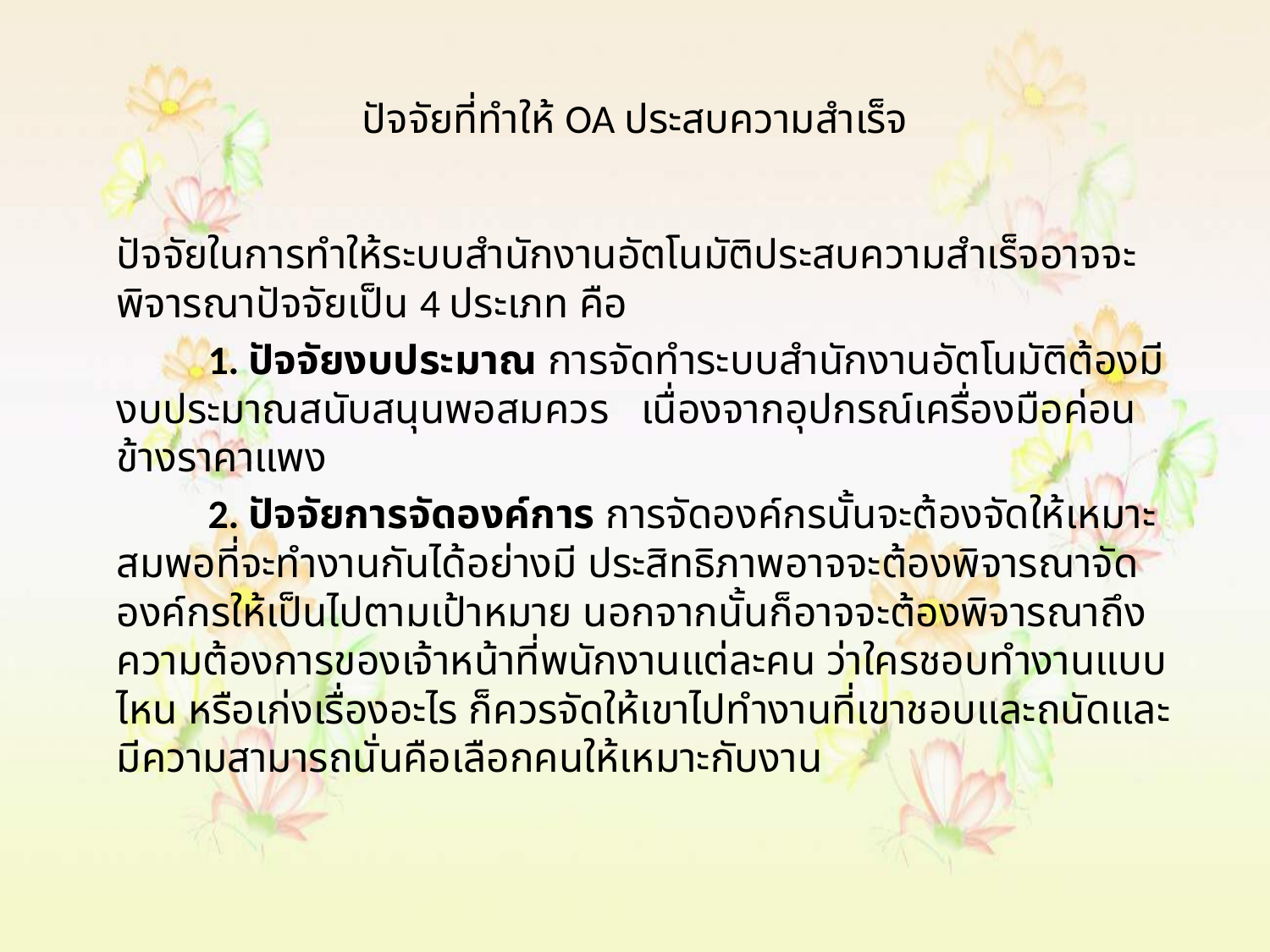

# ปัจจัยที่ทำให้ OA ประสบความสำเร็จ
	ปัจจัยในการทำให้ระบบสำนักงานอัตโนมัติประสบความสำเร็จอาจจะพิจารณาปัจจัยเป็น 4 ประเภท คือ
          	1. ปัจจัยงบประมาณ การจัดทำระบบสำนักงานอัตโนมัติต้องมีงบประมาณสนับสนุนพอสมควร   เนื่องจากอุปกรณ์เครื่องมือค่อนข้างราคาแพง
          	2. ปัจจัยการจัดองค์การ การจัดองค์กรนั้นจะต้องจัดให้เหมาะสมพอที่จะทำงานกันได้อย่างมี ประสิทธิภาพอาจจะต้องพิจารณาจัดองค์กรให้เป็นไปตามเป้าหมาย นอกจากนั้นก็อาจจะต้องพิจารณาถึงความต้องการของเจ้าหน้าที่พนักงานแต่ละคน ว่าใครชอบทำงานแบบไหน หรือเก่งเรื่องอะไร ก็ควรจัดให้เขาไปทำงานที่เขาชอบและถนัดและมีความสามารถนั่นคือเลือกคนให้เหมาะกับงาน